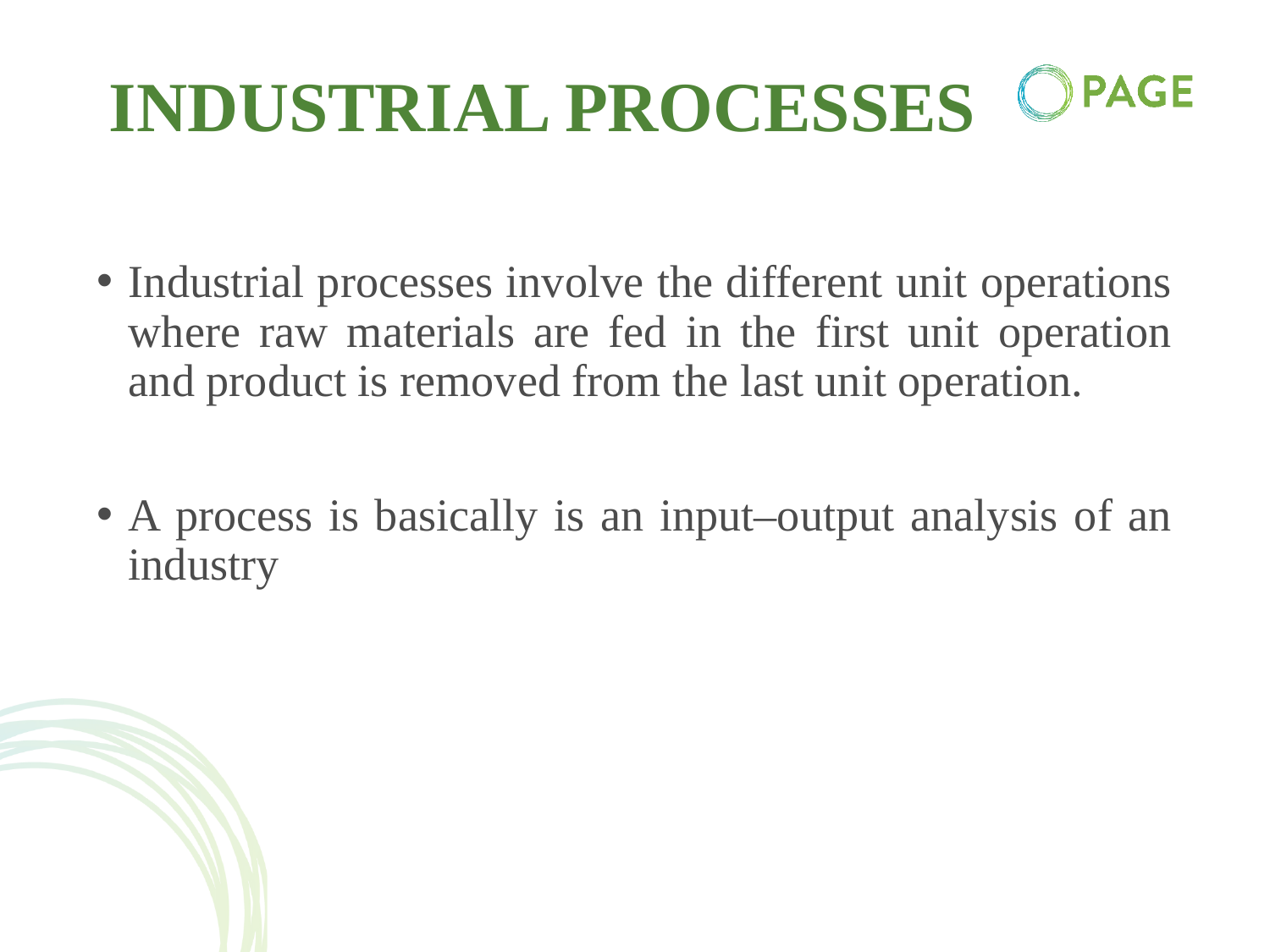

# Industrial Processes
Industrial processes involve the different unit operations where raw materials are fed in the first unit operation and product is removed from the last unit operation.

A process is basically is an input–output analysis of an industry